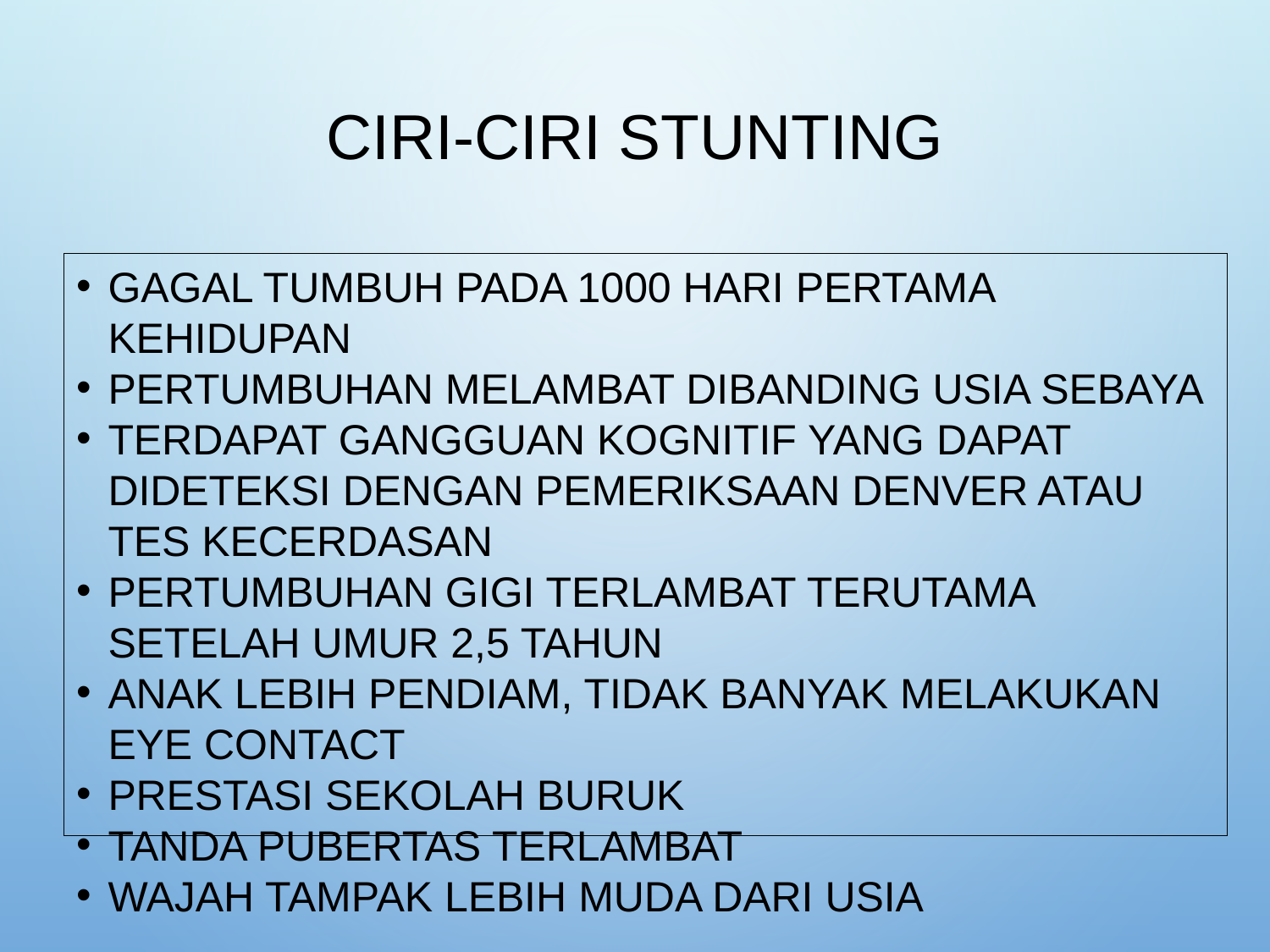

# Ciri-ciri stunting
Gagal tumbuh pada 1000 hari pertama kehidupan
Pertumbuhan melambat dibanding usia sebaya
Terdapat gangguan kognitif yang dapat dideteksi dengan pemeriksaan Denver atau tes kecerdasan
Pertumbuhan gigi terlambat terutama setelah umur 2,5 tahun
Anak lebih pendiam, tidak banyak melakukan eye contact
Prestasi sekolah buruk
Tanda pubertas terlambat
Wajah tampak lebih muda dari usia